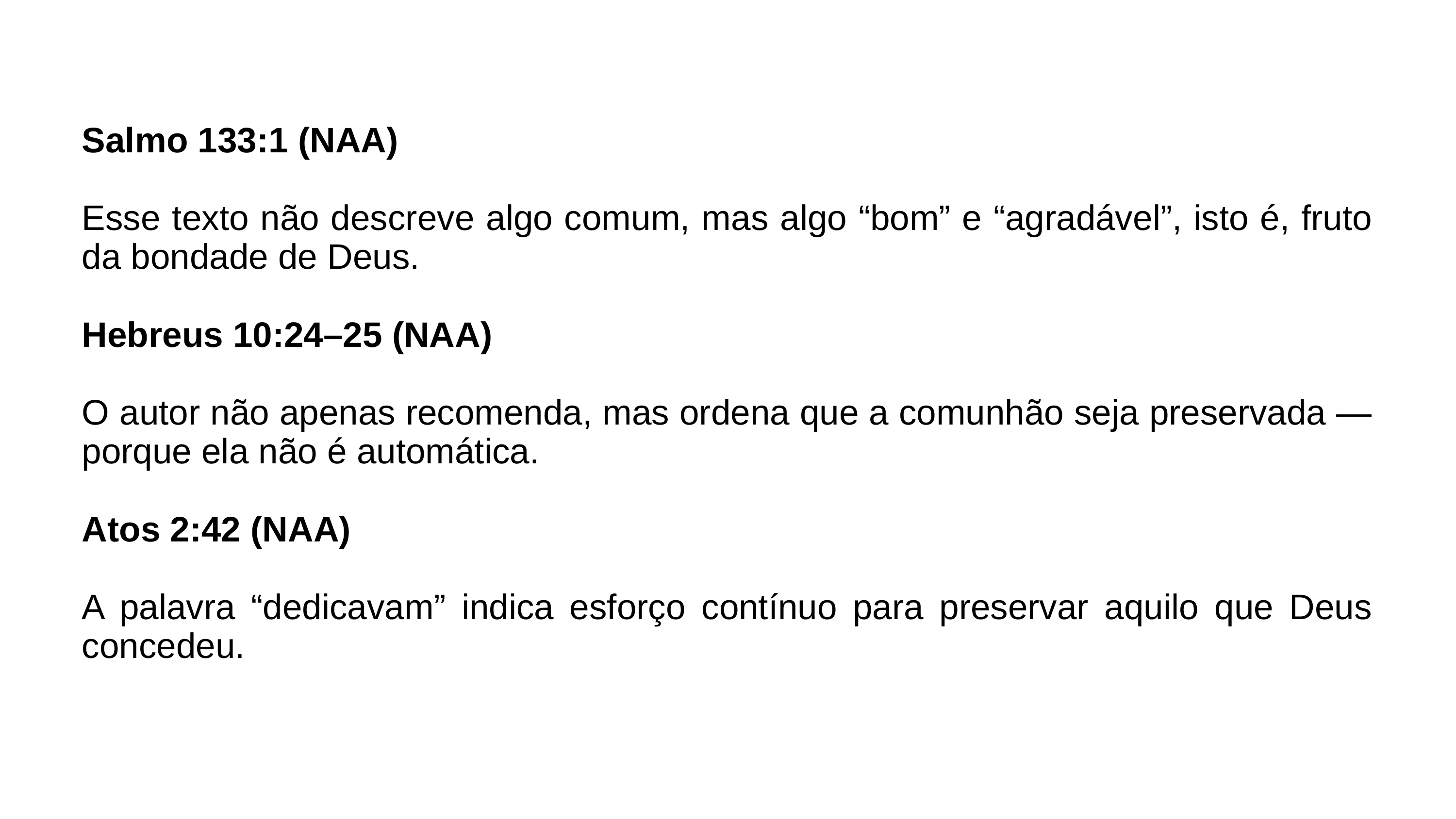

Salmo 133:1 (NAA)

Esse texto não descreve algo comum, mas algo “bom” e “agradável”, isto é, fruto da bondade de Deus.

Hebreus 10:24–25 (NAA)

O autor não apenas recomenda, mas ordena que a comunhão seja preservada — porque ela não é automática.

Atos 2:42 (NAA)

A palavra “dedicavam” indica esforço contínuo para preservar aquilo que Deus concedeu.